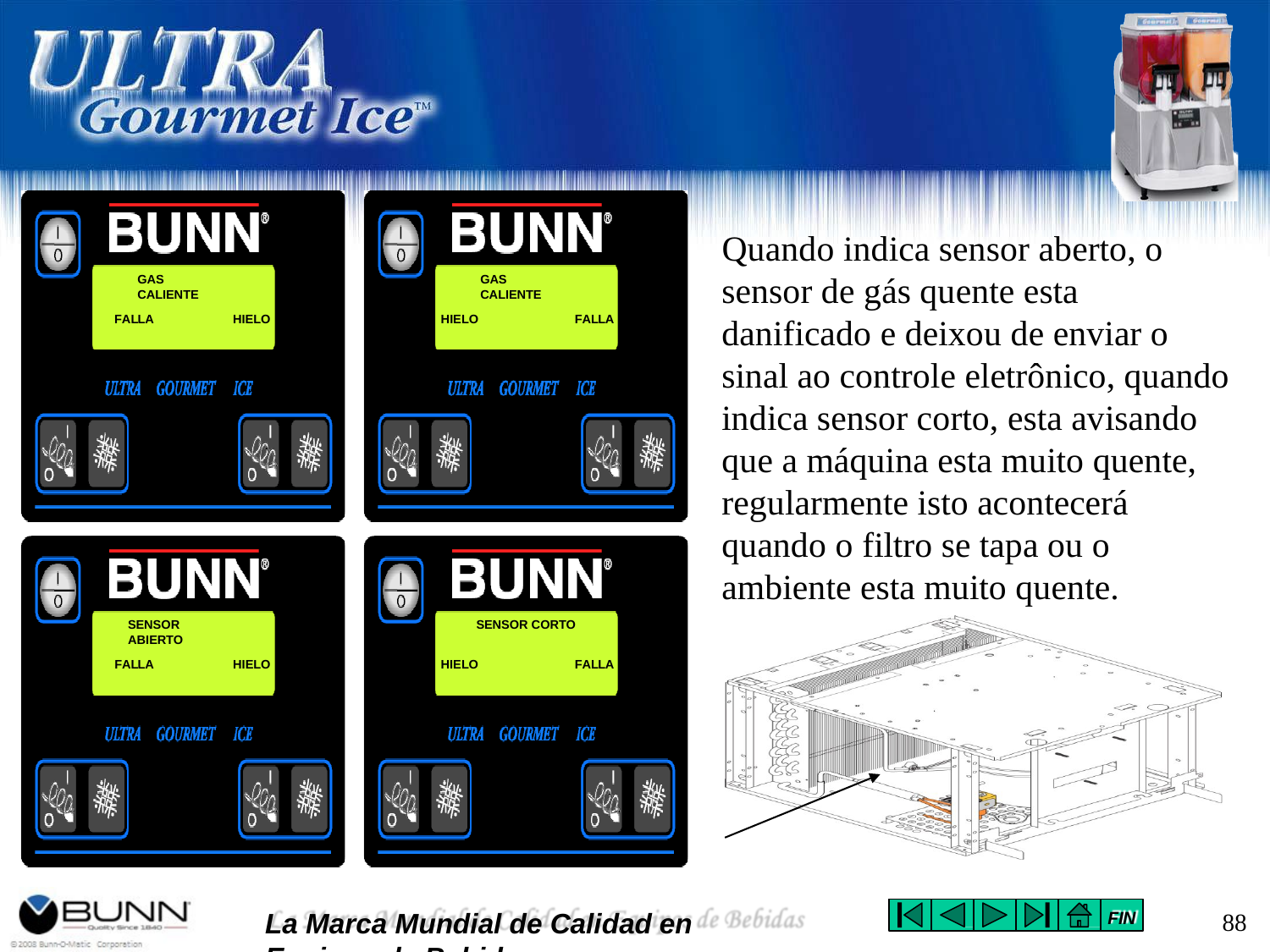

# Quando indica sensor aberto, o sensor de gás quente esta danificado e deixou de enviar o sinal ao controle eletrônico, quando indica sensor corto, esta avisando que a máquina esta muito quente, regularmente isto acontecerá quando o filtro se tapa ou o ambiente esta muito quente.
GAS CALIENTE
GAS CALIENTE
FALLA
HIELO
HIELO
FALLA

SENSOR ABIERTO
SENSOR CORTO
FALLA
HIELO
HIELO
FALLA

La Marca Mundial de Calidad en Equipos de Bebidas
88
FIN